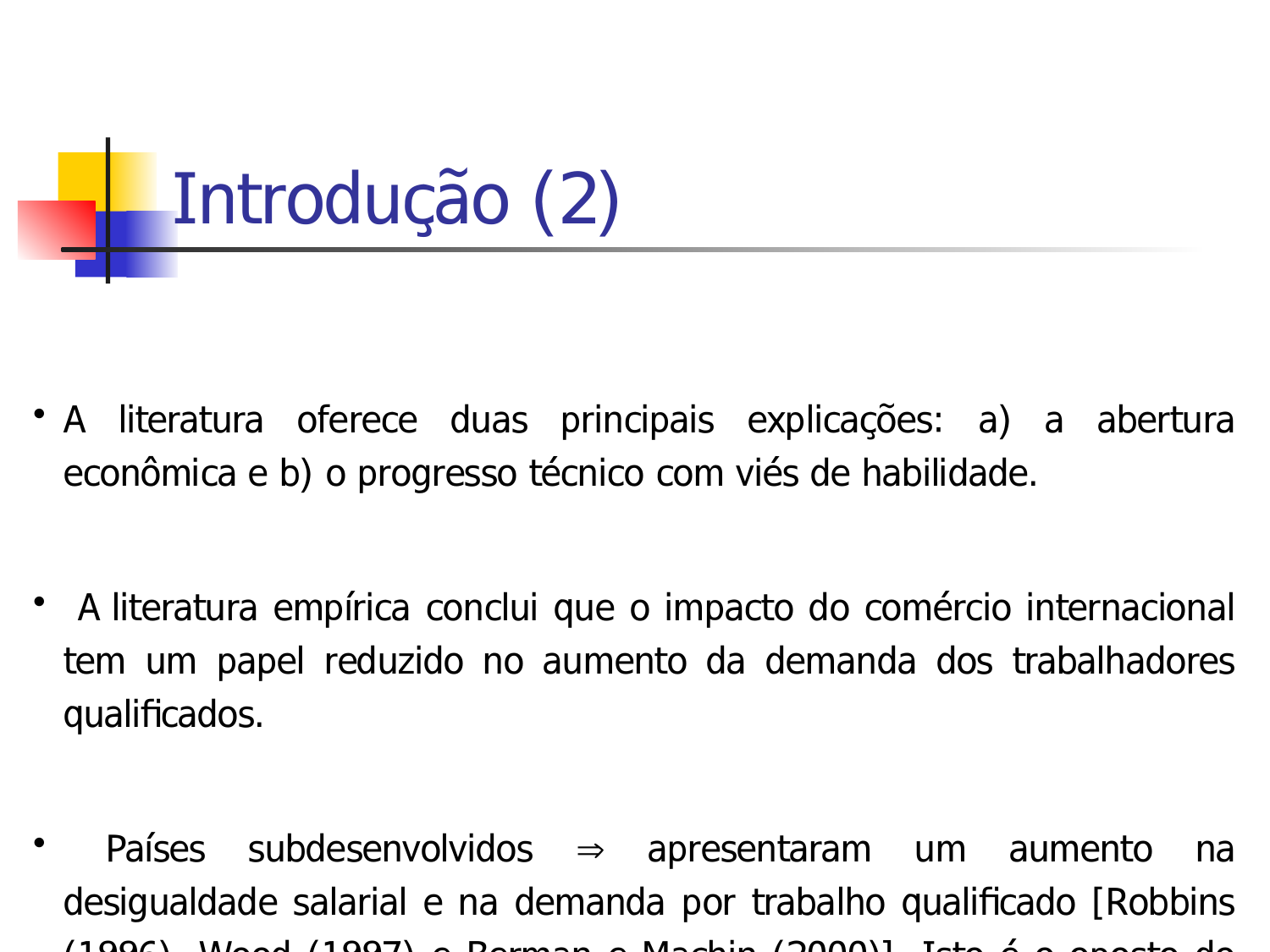

# Introdução (2)

A literatura oferece duas principais explicações: a) a abertura econômica e b) o progresso técnico com viés de habilidade.

 A literatura empírica conclui que o impacto do comércio internacional tem um papel reduzido no aumento da demanda dos trabalhadores qualificados.

 Países subdesenvolvidos ⇒ apresentaram um aumento na desigualdade salarial e na demanda por trabalho qualificado [Robbins (1996), Wood (1997) e Berman e Machin (2000)]. Isto é o oposto do previsto pela tese da abertura comercial.